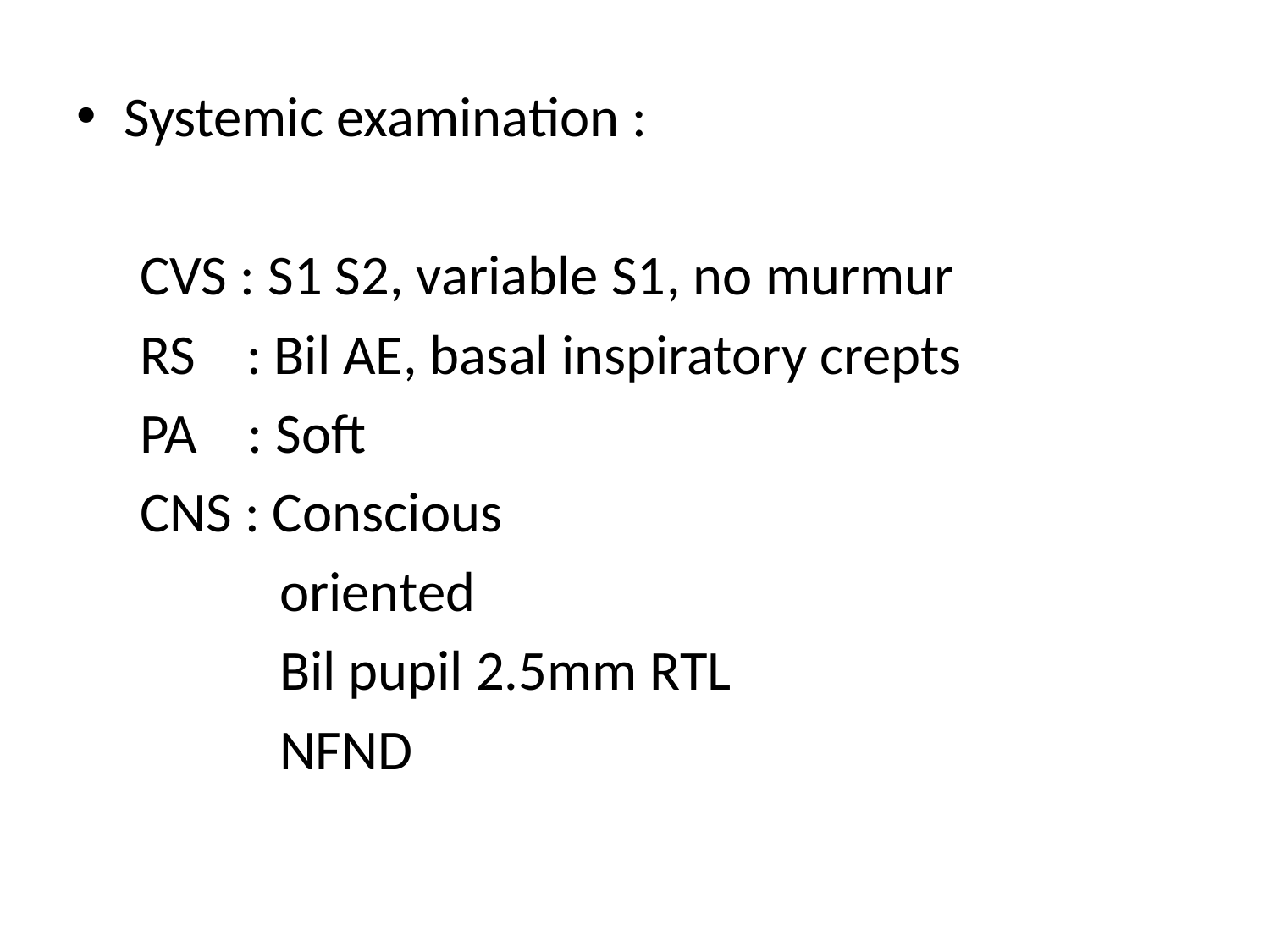

Systemic examination :

     CVS : S1 S2, variable S1, no murmur
     RS    : Bil AE, basal inspiratory crepts
     PA    : Soft
     CNS : Conscious
                oriented
                Bil pupil 2.5mm RTL
                NFND